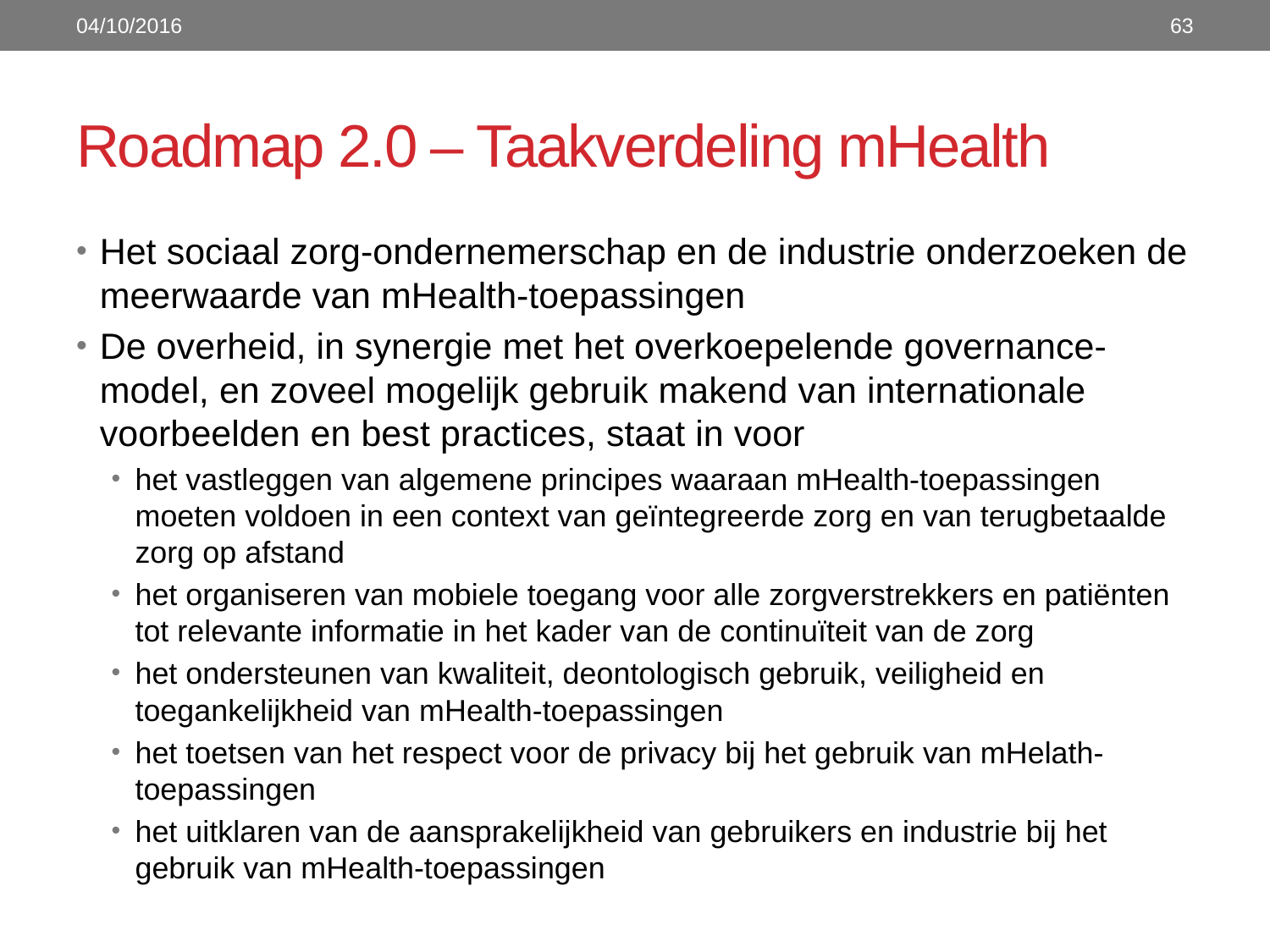

04/10/2016
63
# Roadmap 2.0 – Taakverdeling mHealth
Het sociaal zorg-ondernemerschap en de industrie onderzoeken de meerwaarde van mHealth-toepassingen
De overheid, in synergie met het overkoepelende governance-model, en zoveel mogelijk gebruik makend van internationale voorbeelden en best practices, staat in voor
het vastleggen van algemene principes waaraan mHealth-toepassingen moeten voldoen in een context van geïntegreerde zorg en van terugbetaalde zorg op afstand
het organiseren van mobiele toegang voor alle zorgverstrekkers en patiënten tot relevante informatie in het kader van de continuïteit van de zorg
het ondersteunen van kwaliteit, deontologisch gebruik, veiligheid en toegankelijkheid van mHealth-toepassingen
het toetsen van het respect voor de privacy bij het gebruik van mHelath-toepassingen
het uitklaren van de aansprakelijkheid van gebruikers en industrie bij het gebruik van mHealth-toepassingen